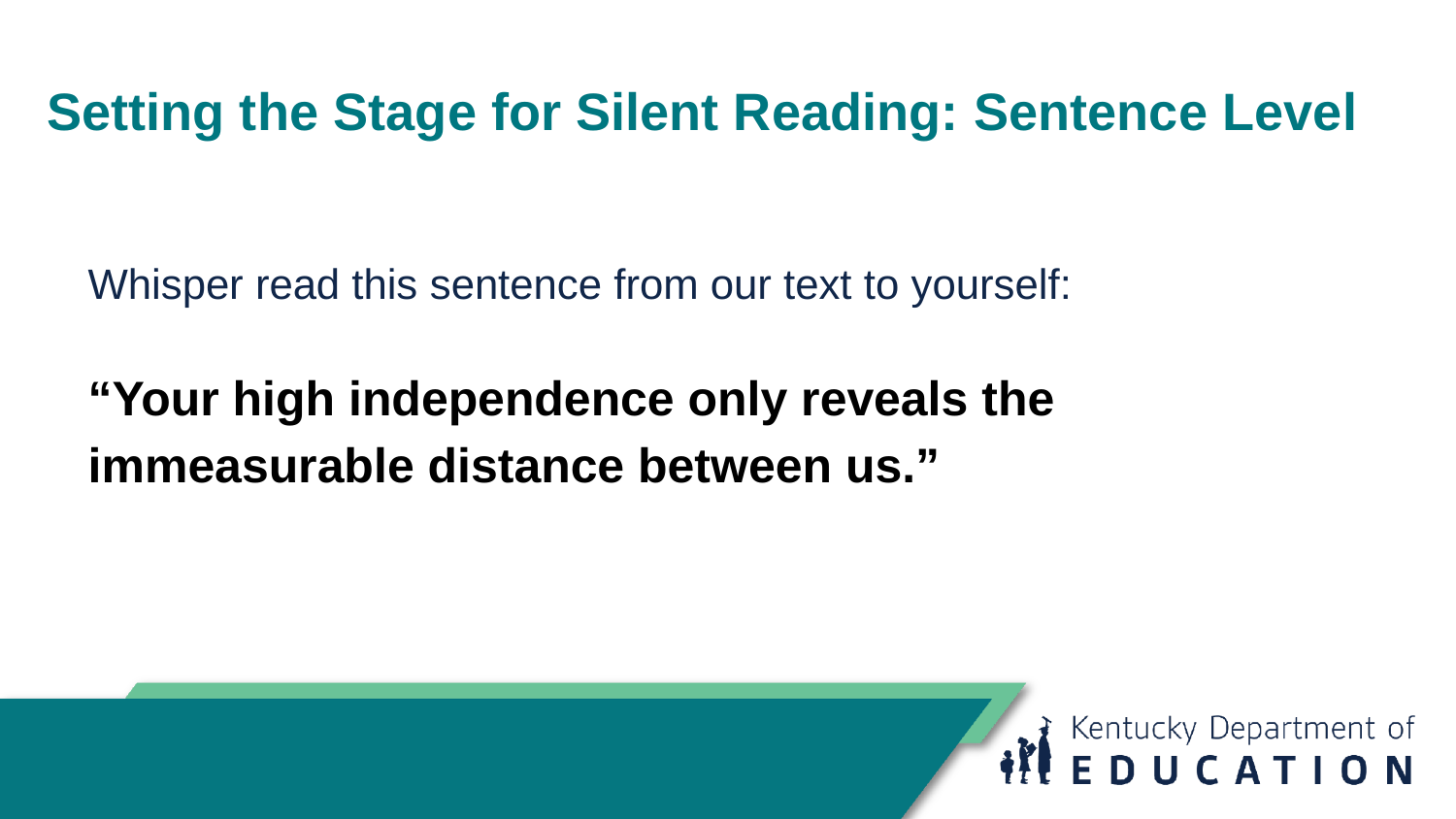

# Setting the Stage for Silent Reading: Sentence Level
Whisper read this sentence from our text to yourself:

“Your high independence only reveals the immeasurable distance between us.”